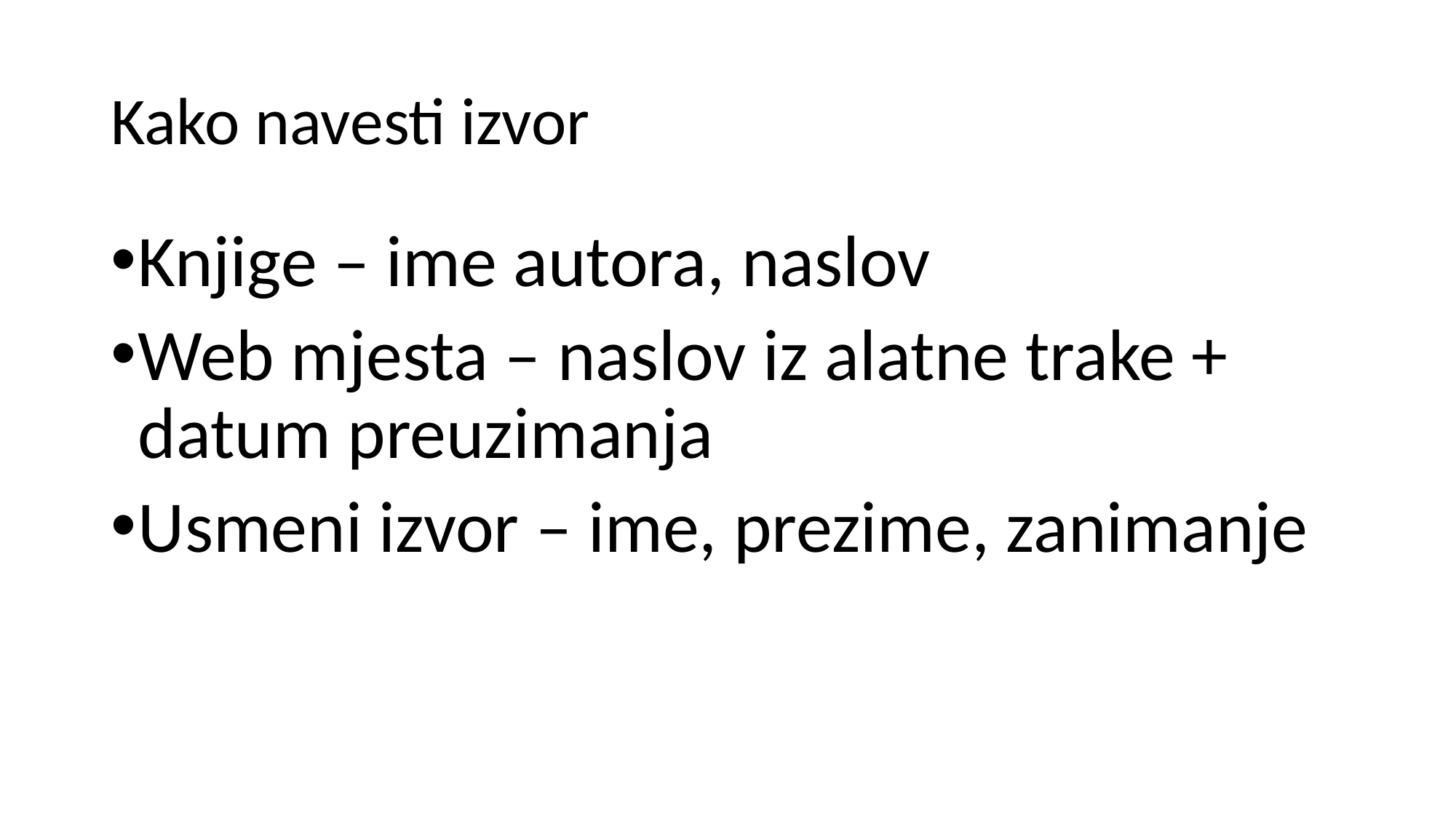

# Kako navesti izvor
Knjige – ime autora, naslov
Web mjesta – naslov iz alatne trake + datum preuzimanja
Usmeni izvor – ime, prezime, zanimanje